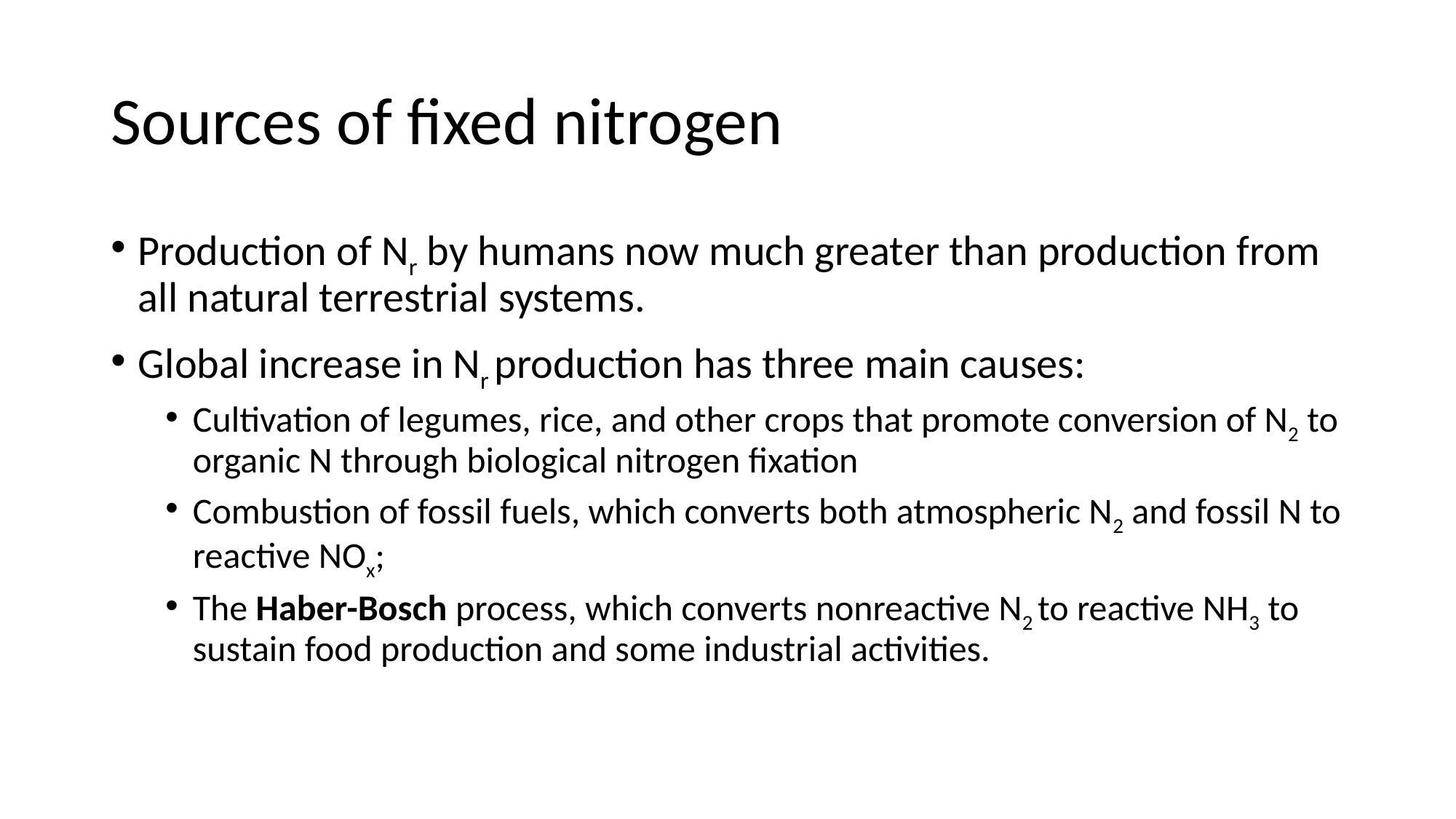

# Sources of fixed nitrogen
﻿Production of Nr by humans now much greater than production from all natural terrestrial systems.
Global increase in Nr production has three main causes:
Cultivation of legumes, rice, and other crops that promote conversion of N2 to organic N through biological nitrogen fixation
Combustion of fossil fuels, which converts both atmospheric N2 and fossil N to reactive NOx;
The Haber-Bosch process, which converts nonreactive N2 to reactive NH3 to sustain food production and some industrial activities.